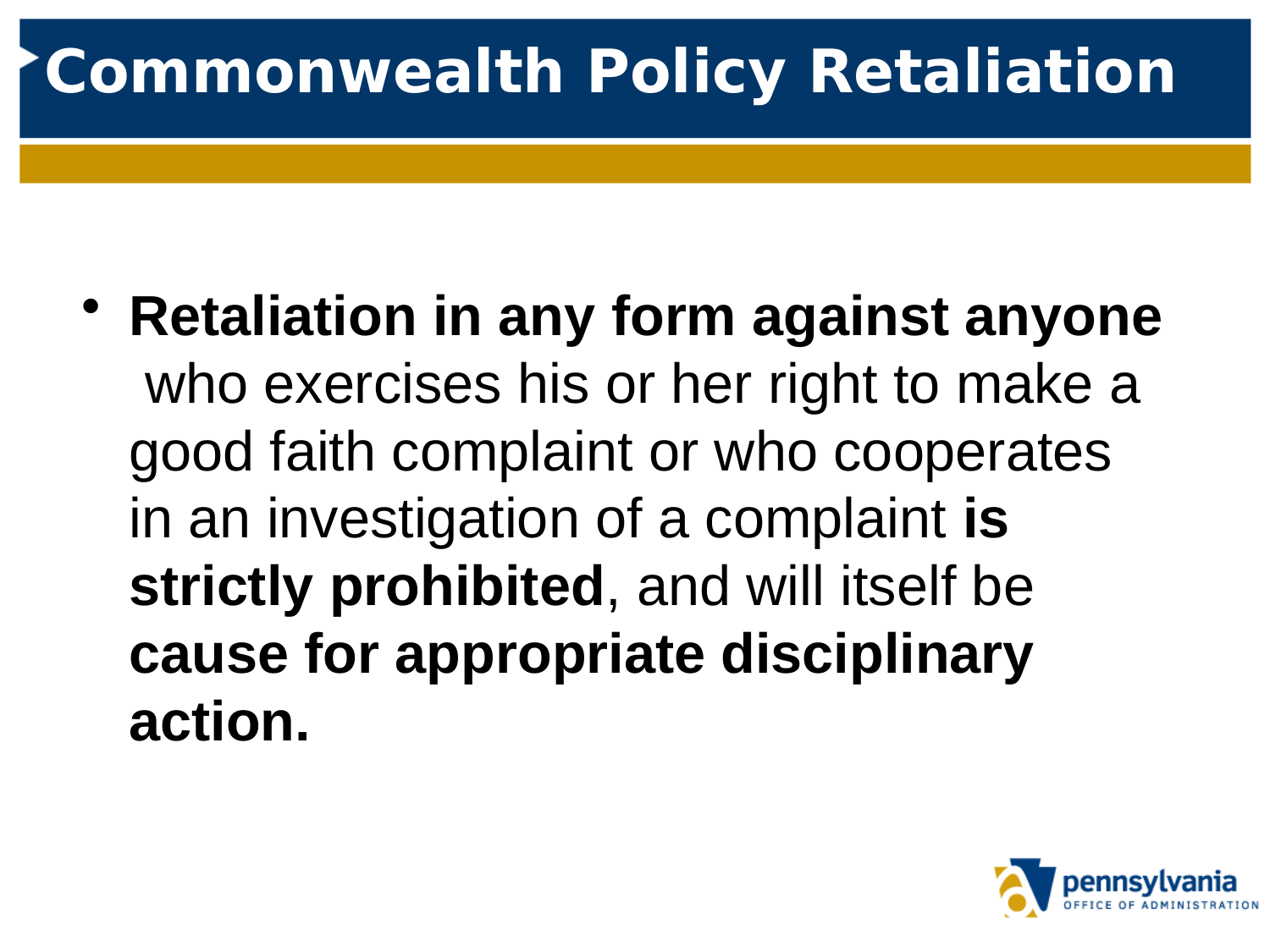

# Commonwealth Policy Retaliation
Retaliation in any form against anyone  who exercises his or her right to make a good faith complaint or who cooperates in an investigation of a complaint is strictly prohibited, and will itself be cause for appropriate disciplinary action.